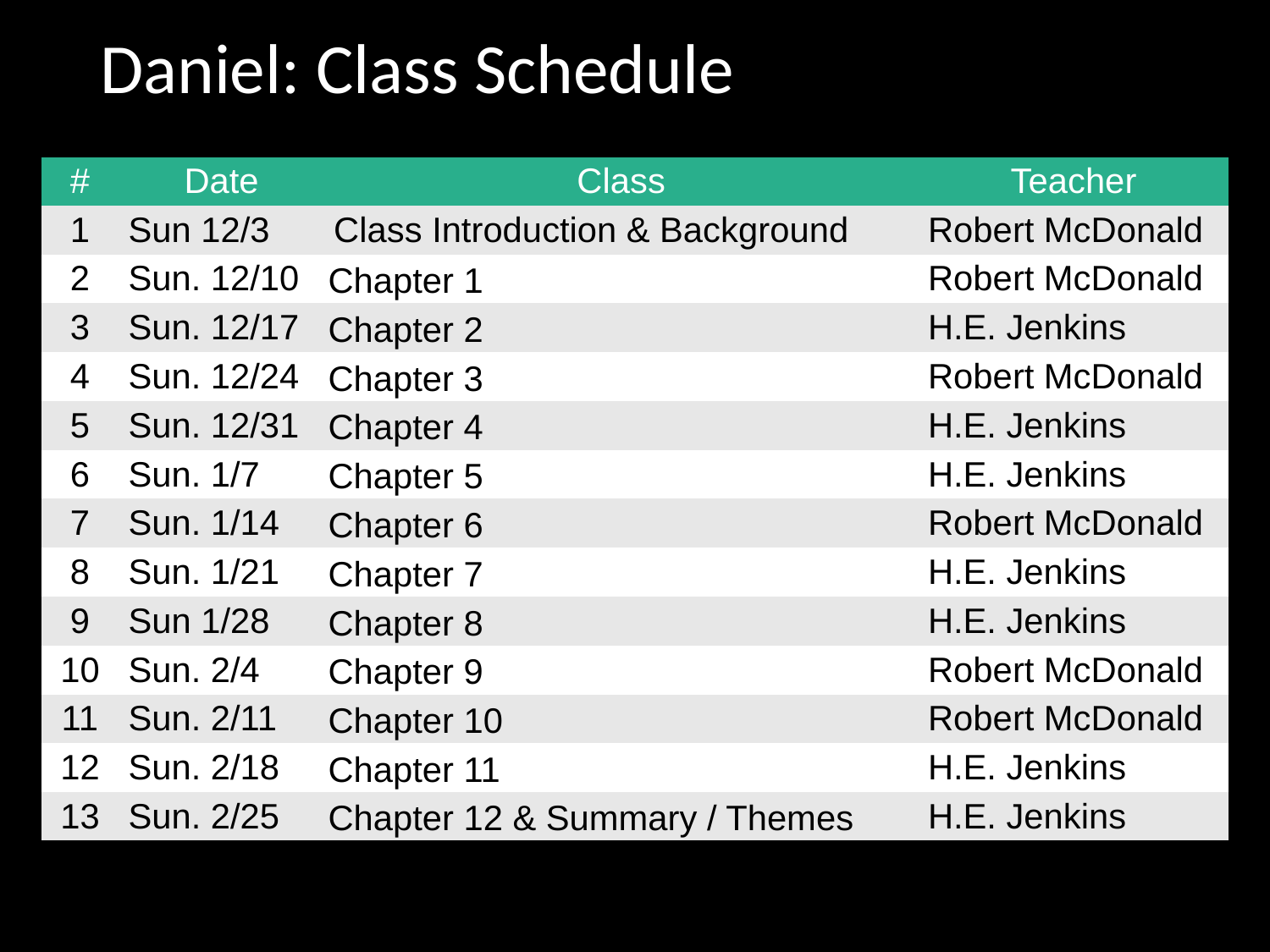

# Daniel: Class Schedule
| # | Date | Class | Teacher |
| --- | --- | --- | --- |
| 1 | Sun 12/3 | Class Introduction & Background | Robert McDonald |
| 2 | Sun. 12/10 | Chapter 1 | Robert McDonald |
| 3 | Sun. 12/17 | Chapter 2 | H.E. Jenkins |
| 4 | Sun. 12/24 | Chapter 3 | Robert McDonald |
| 5 | Sun. 12/31 | Chapter 4 | H.E. Jenkins |
| 6 | Sun. 1/7 | Chapter 5 | H.E. Jenkins |
| 7 | Sun. 1/14 | Chapter 6 | Robert McDonald |
| 8 | Sun. 1/21 | Chapter 7 | H.E. Jenkins |
| 9 | Sun 1/28 | Chapter 8 | H.E. Jenkins |
| 10 | Sun. 2/4 | Chapter 9 | Robert McDonald |
| 11 | Sun. 2/11 | Chapter 10 | Robert McDonald |
| 12 | Sun. 2/18 | Chapter 11 | H.E. Jenkins |
| 13 | Sun. 2/25 | Chapter 12 & Summary / Themes | H.E. Jenkins |
Ten Words Bible Class
17